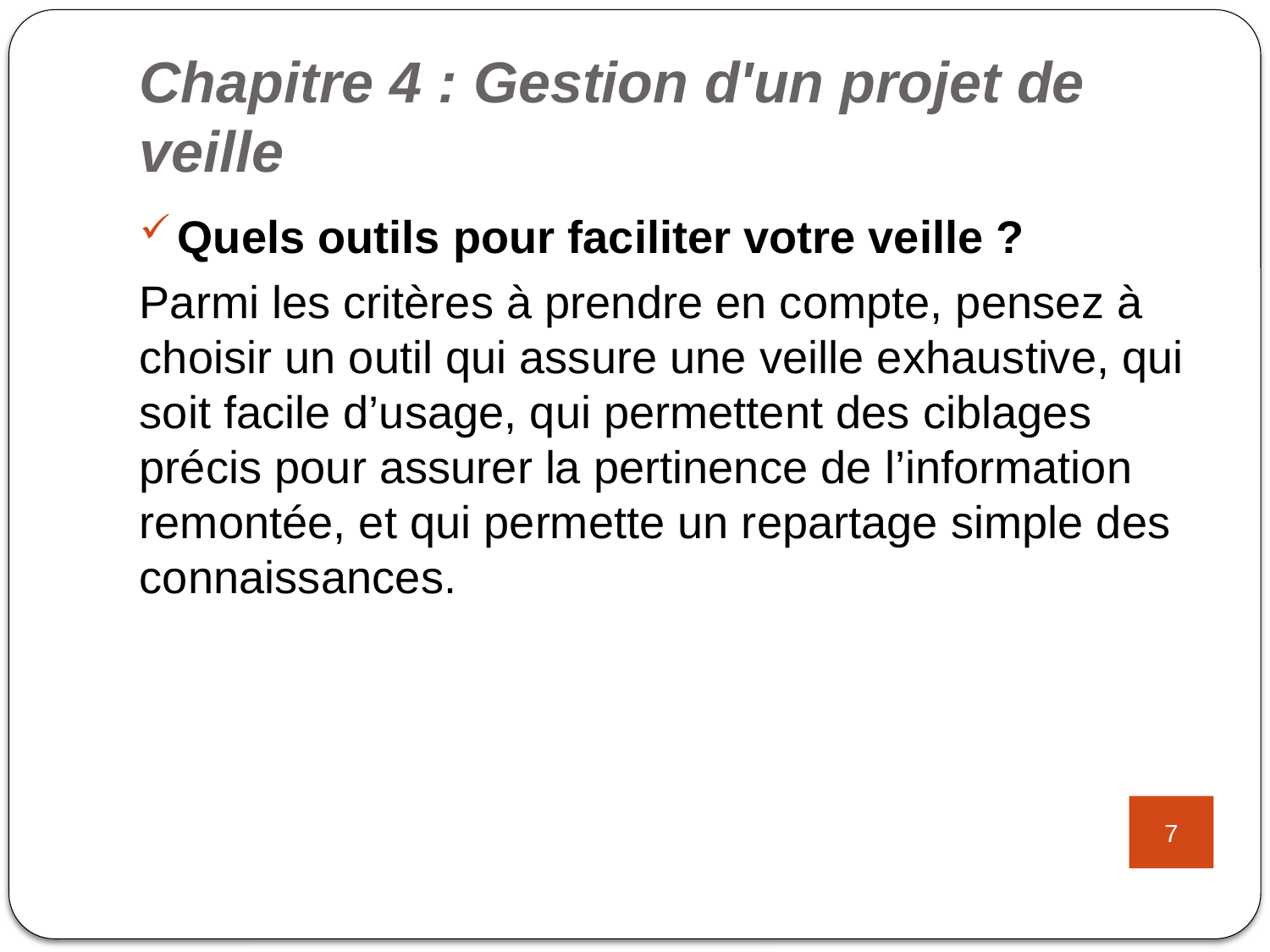

# Chapitre 4 : Gestion d'un projet de veille
Quels outils pour faciliter votre veille ?
Parmi les critères à prendre en compte, pensez à choisir un outil qui assure une veille exhaustive, qui soit facile d’usage, qui permettent des ciblages précis pour assurer la pertinence de l’information remontée, et qui permette un repartage simple des connaissances.

7